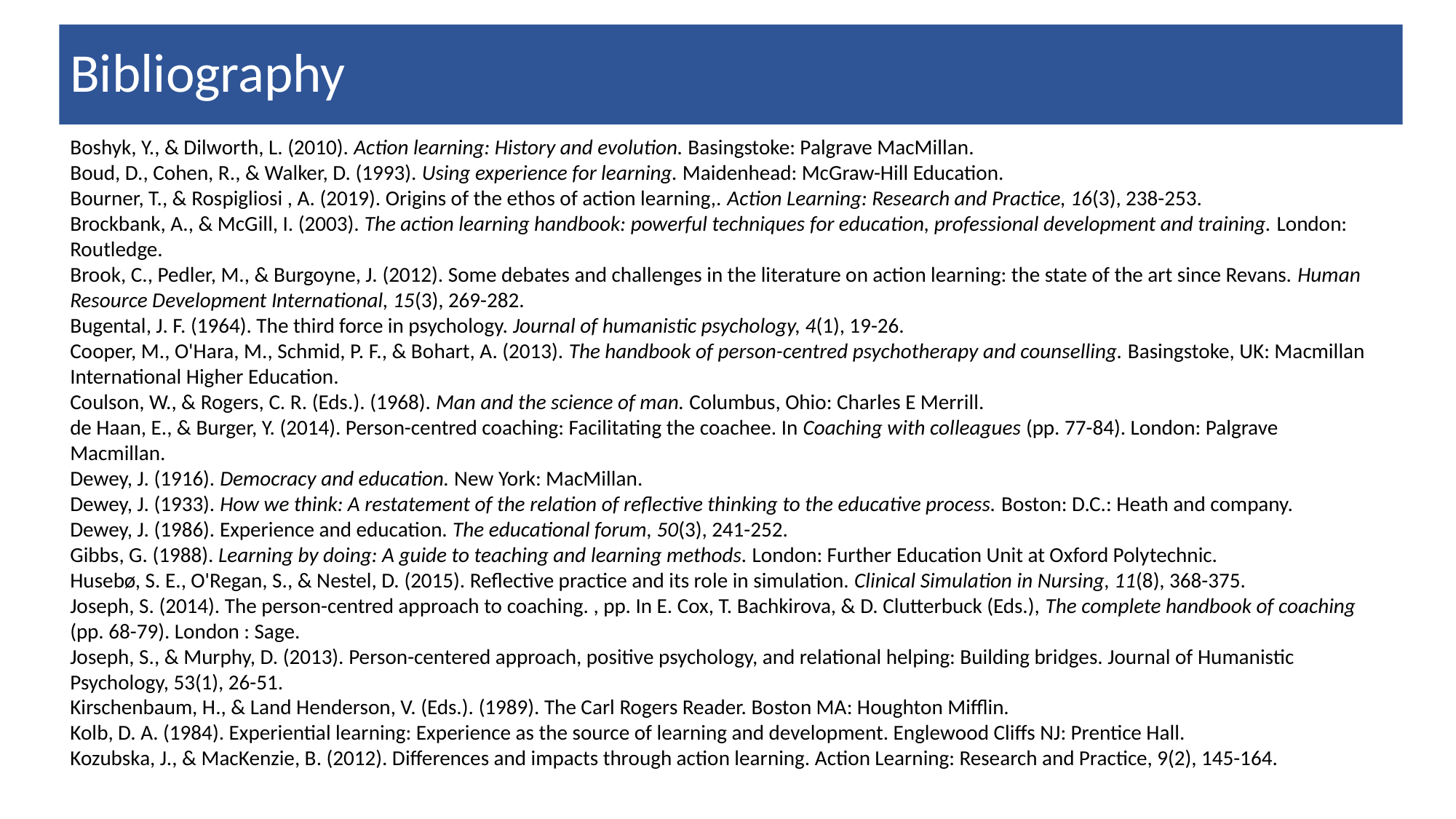

# Bibliography
Boshyk, Y., & Dilworth, L. (2010). Action learning: History and evolution. Basingstoke: Palgrave MacMillan.
Boud, D., Cohen, R., & Walker, D. (1993). Using experience for learning. Maidenhead: McGraw-Hill Education.
Bourner, T., & Rospigliosi , A. (2019). Origins of the ethos of action learning,. Action Learning: Research and Practice, 16(3), 238-253.
Brockbank, A., & McGill, I. (2003). The action learning handbook: powerful techniques for education, professional development and training. London: Routledge.
Brook, C., Pedler, M., & Burgoyne, J. (2012). Some debates and challenges in the literature on action learning: the state of the art since Revans. Human Resource Development International, 15(3), 269-282.
Bugental, J. F. (1964). The third force in psychology. Journal of humanistic psychology, 4(1), 19-26.
Cooper, M., O'Hara, M., Schmid, P. F., & Bohart, A. (2013). The handbook of person-centred psychotherapy and counselling. Basingstoke, UK: Macmillan International Higher Education.
Coulson, W., & Rogers, C. R. (Eds.). (1968). Man and the science of man. Columbus, Ohio: Charles E Merrill.
de Haan, E., & Burger, Y. (2014). Person-centred coaching: Facilitating the coachee. In Coaching with colleagues (pp. 77-84). London: Palgrave Macmillan.
Dewey, J. (1916). Democracy and education. New York: MacMillan.
Dewey, J. (1933). How we think: A restatement of the relation of reflective thinking to the educative process. Boston: D.C.: Heath and company.
Dewey, J. (1986). Experience and education. The educational forum, 50(3), 241-252.
Gibbs, G. (1988). Learning by doing: A guide to teaching and learning methods. London: Further Education Unit at Oxford Polytechnic.
Husebø, S. E., O'Regan, S., & Nestel, D. (2015). Reflective practice and its role in simulation. Clinical Simulation in Nursing, 11(8), 368-375.
Joseph, S. (2014). The person-centred approach to coaching. , pp. In E. Cox, T. Bachkirova, & D. Clutterbuck (Eds.), The complete handbook of coaching (pp. 68-79). London : Sage.
Joseph, S., & Murphy, D. (2013). Person-centered approach, positive psychology, and relational helping: Building bridges. Journal of Humanistic Psychology, 53(1), 26-51.
Kirschenbaum, H., & Land Henderson, V. (Eds.). (1989). The Carl Rogers Reader. Boston MA: Houghton Mifflin.
Kolb, D. A. (1984). Experiential learning: Experience as the source of learning and development. Englewood Cliffs NJ: Prentice Hall.
Kozubska, J., & MacKenzie, B. (2012). Differences and impacts through action learning. Action Learning: Research and Practice, 9(2), 145-164.